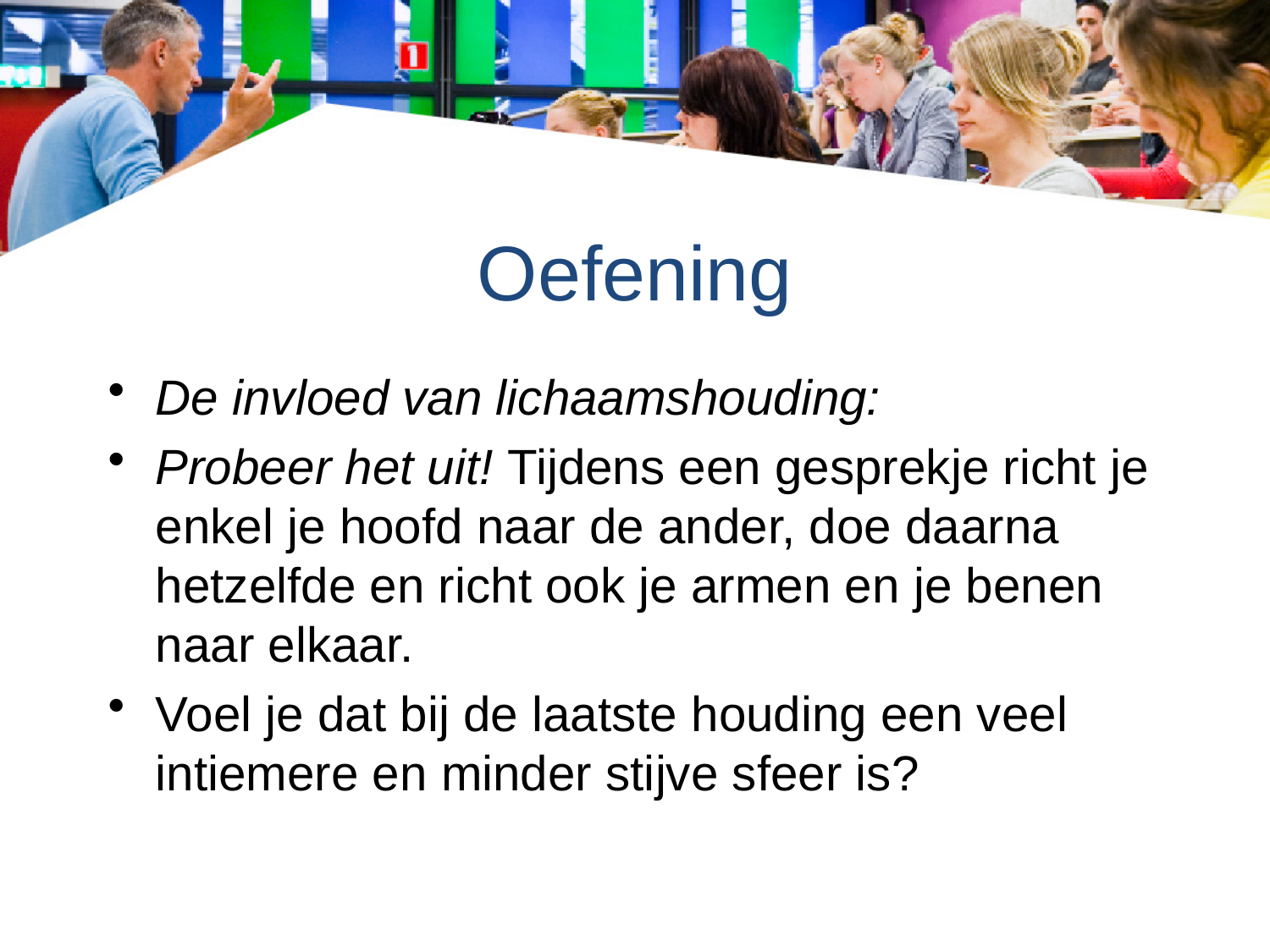

# Oefening
De invloed van lichaamshouding:
Probeer het uit! Tijdens een gesprekje richt je enkel je hoofd naar de ander, doe daarna hetzelfde en richt ook je armen en je benen naar elkaar.
Voel je dat bij de laatste houding een veel intiemere en minder stijve sfeer is?